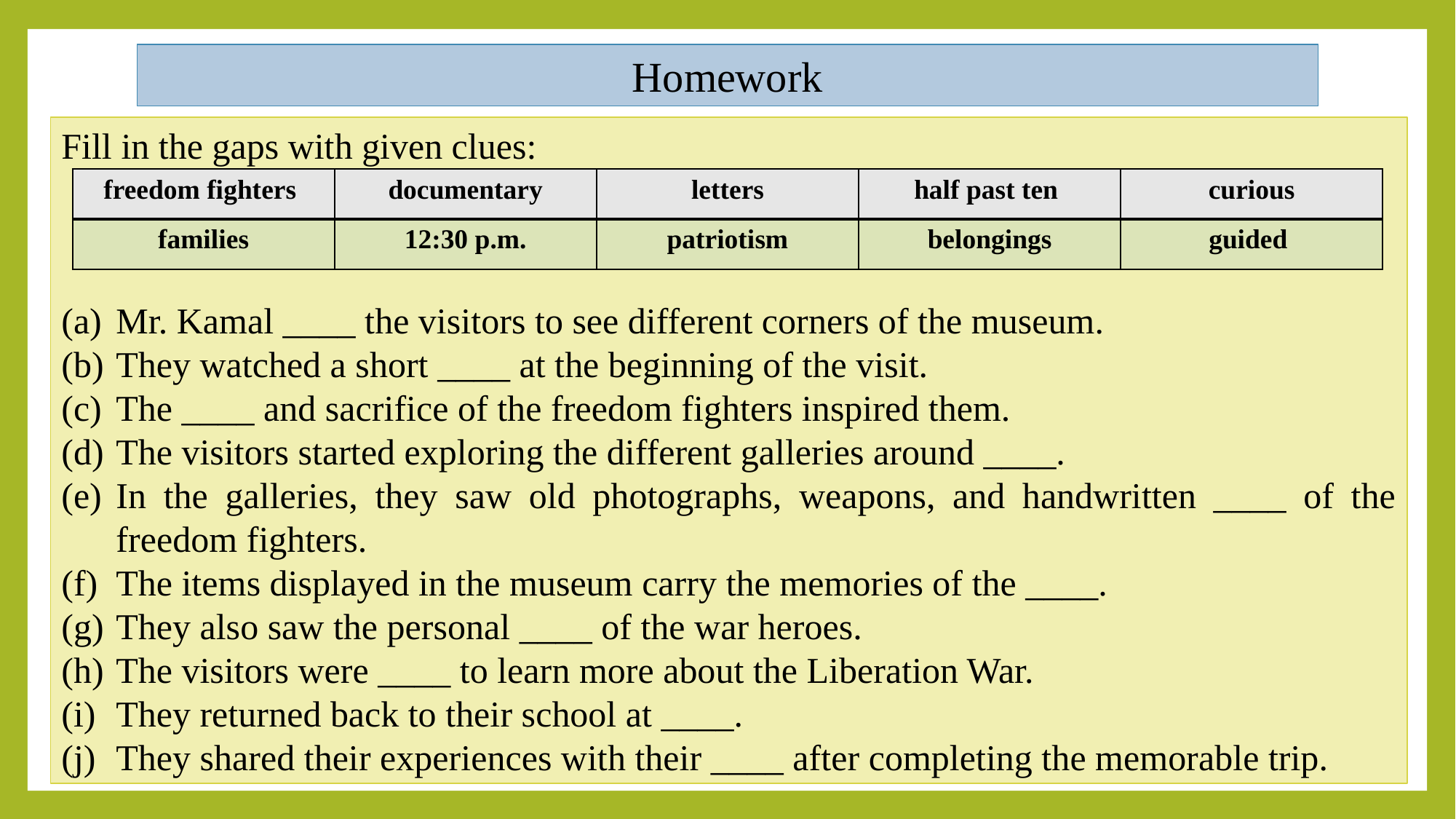

Homework
Fill in the gaps with given clues:

​Mr. Kamal ____ the visitors to see different corners of the museum.​
They watched a short ____ at the beginning of the visit.
​The ____ and sacrifice of the freedom fighters inspired them.
​The visitors started exploring the different galleries around ____.​
In the galleries, they saw old photographs, weapons, and handwritten ____ of the freedom fighters.​
The items displayed in the museum carry the memories of the ____.​
They also saw the personal ____ of the war heroes.​
The visitors were ____ to learn more about the Liberation War.​
They returned back to their school at ____.
They shared their experiences with their ____ after completing the memorable trip.
| freedom fighters | documentary | letters | half past ten | curious |
| --- | --- | --- | --- | --- |
| families | 12:30 p.m. | patriotism | belongings | guided |